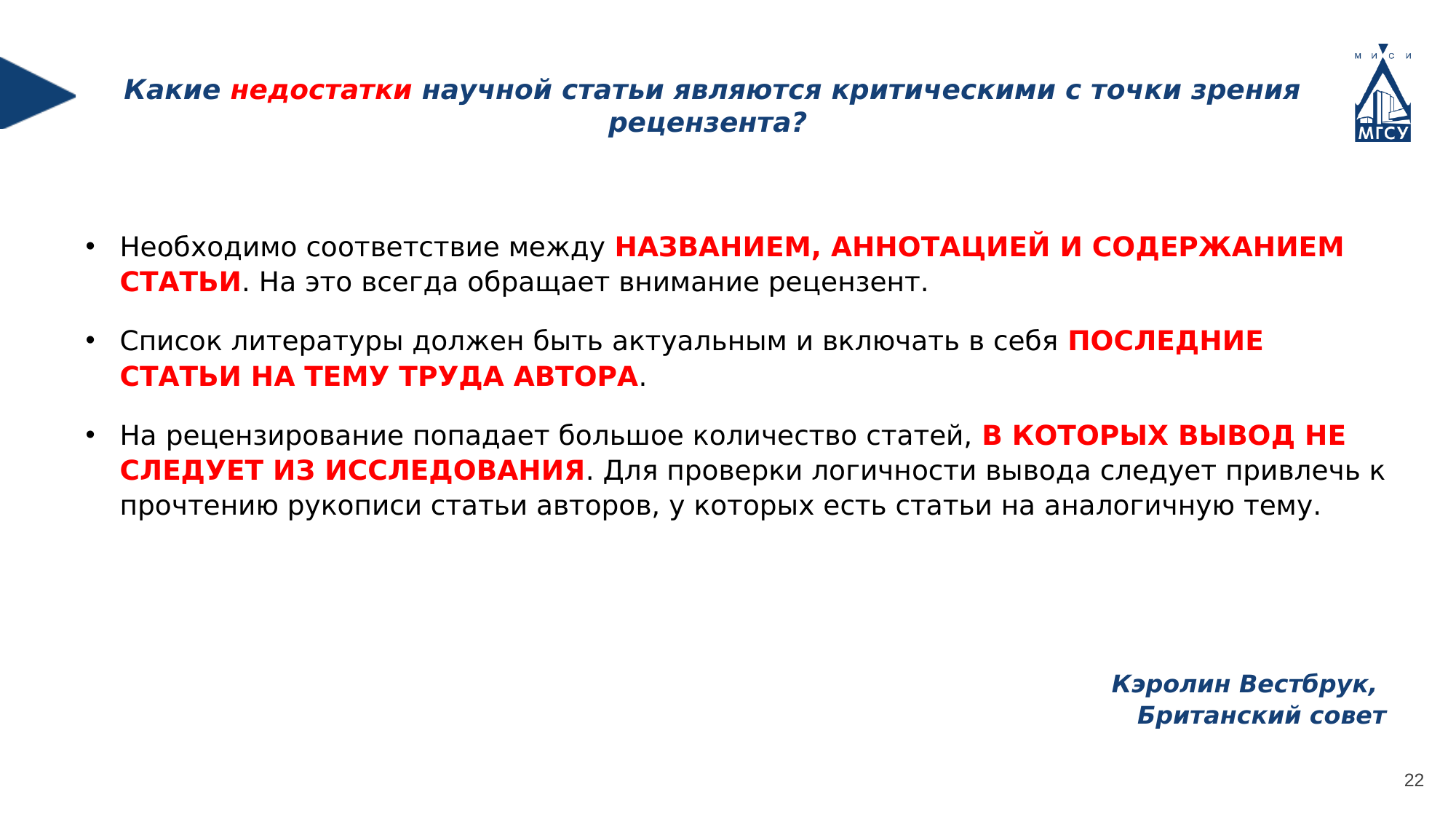

Какие недостатки научной статьи являются критическими с точки зрения рецензента?
Необходимо соответствие между НАЗВАНИЕМ, АННОТАЦИЕЙ И СОДЕРЖАНИЕМ СТАТЬИ. На это всегда обращает внимание рецензент.
Список литературы должен быть актуальным и включать в себя ПОСЛЕДНИЕ СТАТЬИ НА ТЕМУ ТРУДА АВТОРА.
На рецензирование попадает большое количество статей, В КОТОРЫХ ВЫВОД НЕ СЛЕДУЕТ ИЗ ИССЛЕДОВАНИЯ. Для проверки логичности вывода следует привлечь к прочтению рукописи статьи авторов, у которых есть статьи на аналогичную тему.

Кэролин Вестбрук,
Британский совет